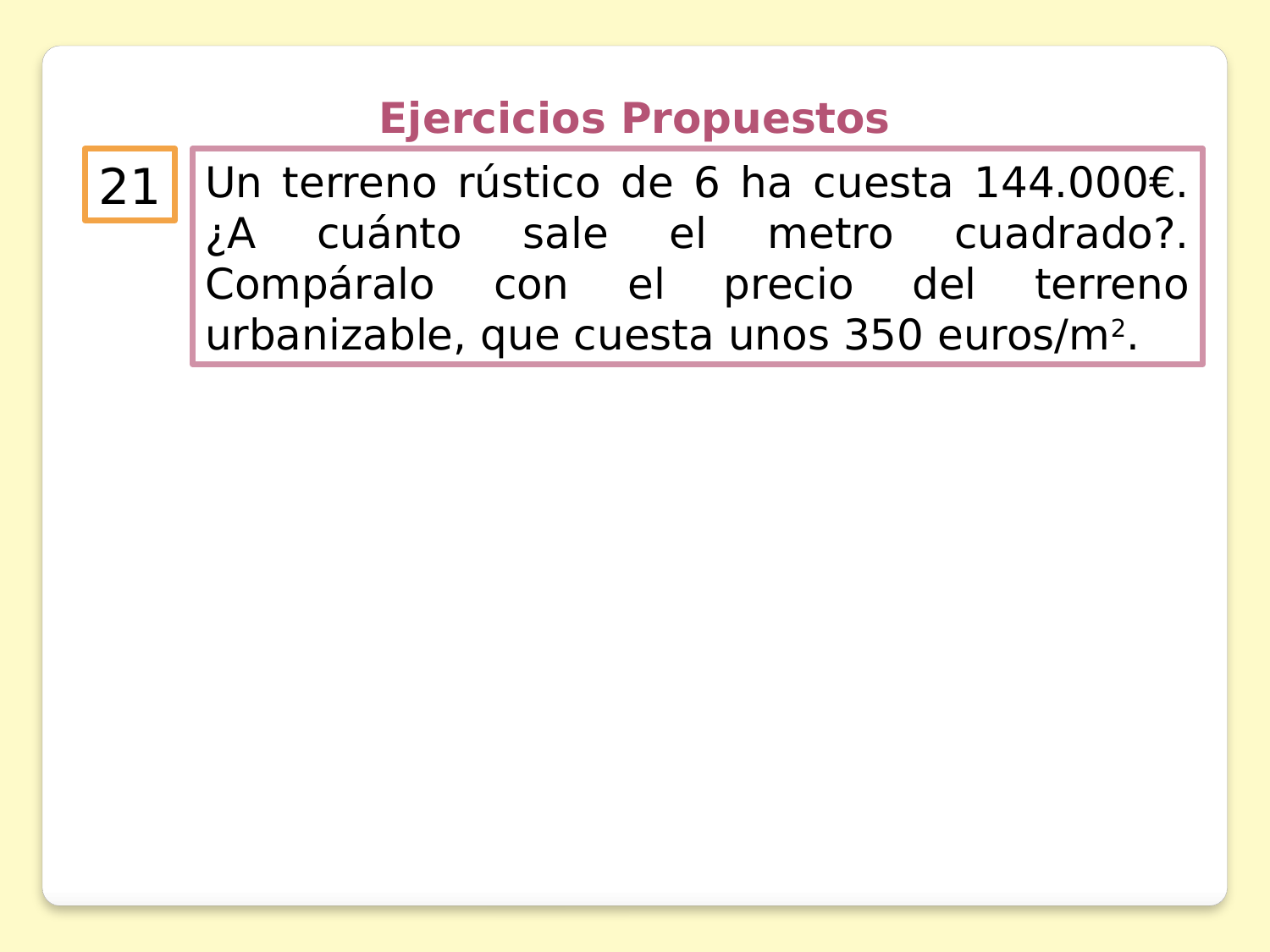

Ejercicios Propuestos
21
Un terreno rústico de 6 ha cuesta 144.000€. ¿A cuánto sale el metro cuadrado?. Compáralo con el precio del terreno urbanizable, que cuesta unos 350 euros/m2.